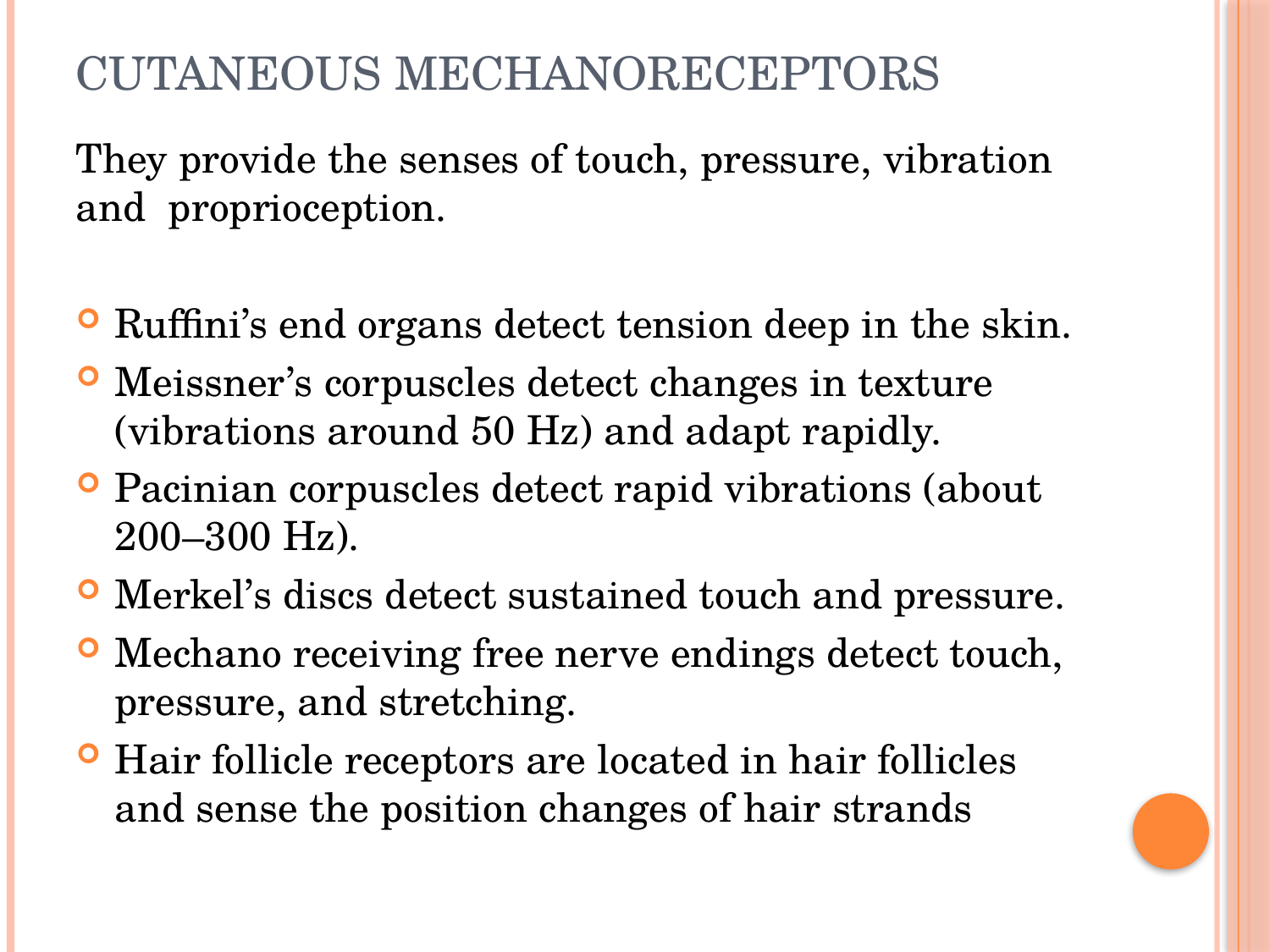

# CUTANEOUS MECHANORECEPTORS
They provide the senses of touch, pressure, vibration and  proprioception.

Ruffini’s end organs detect tension deep in the skin.
Meissner’s corpuscles detect changes in texture (vibrations around 50 Hz) and adapt rapidly.
Pacinian corpuscles detect rapid vibrations (about 200–300 Hz).
Merkel’s discs detect sustained touch and pressure.
Mechano receiving free nerve endings detect touch, pressure, and stretching.
Hair follicle receptors are located in hair follicles and sense the position changes of hair strands